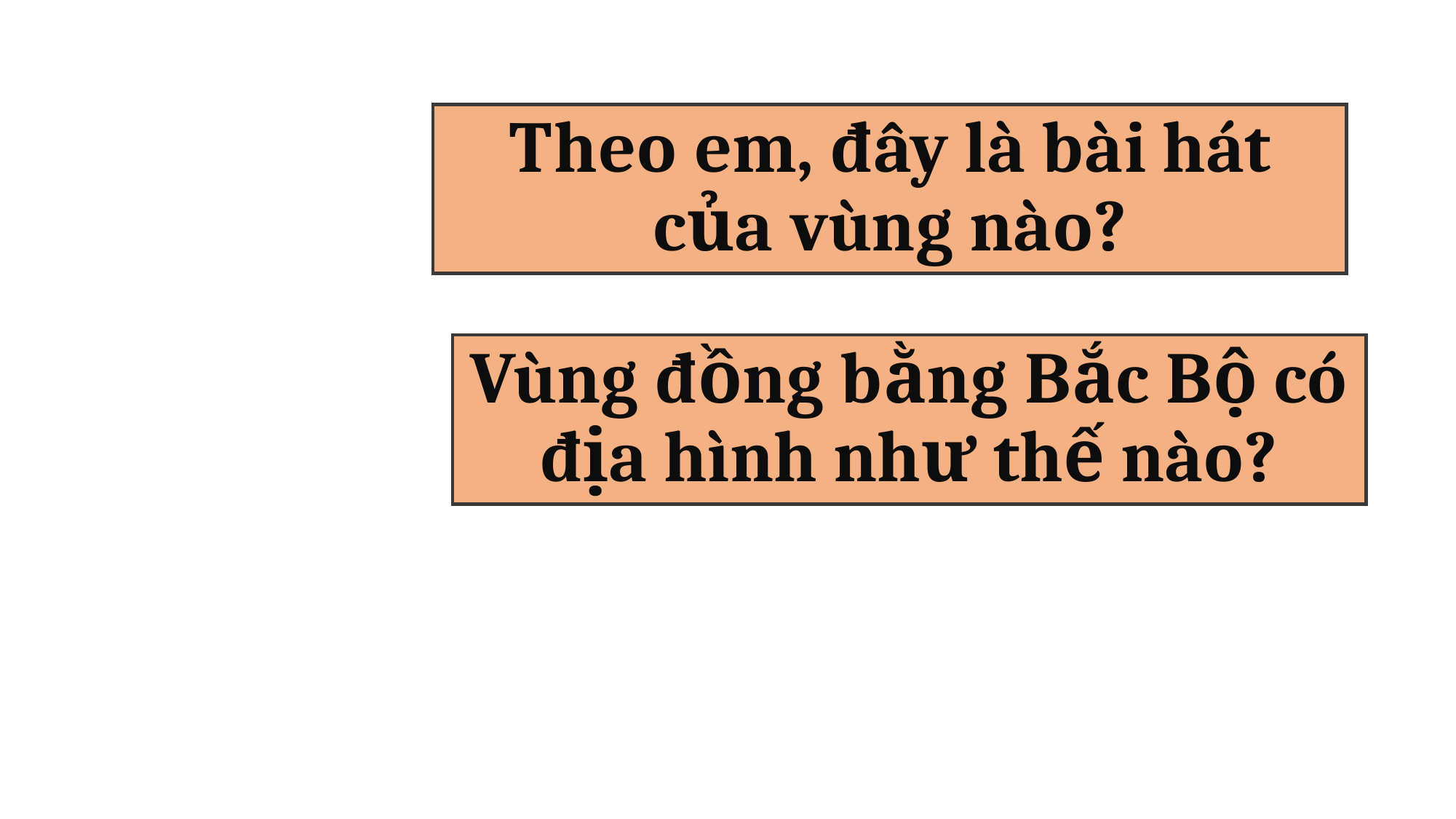

Theo em, đây là bài hát của vùng nào?
Vùng đồng bằng Bắc Bộ có địa hình như thế nào?